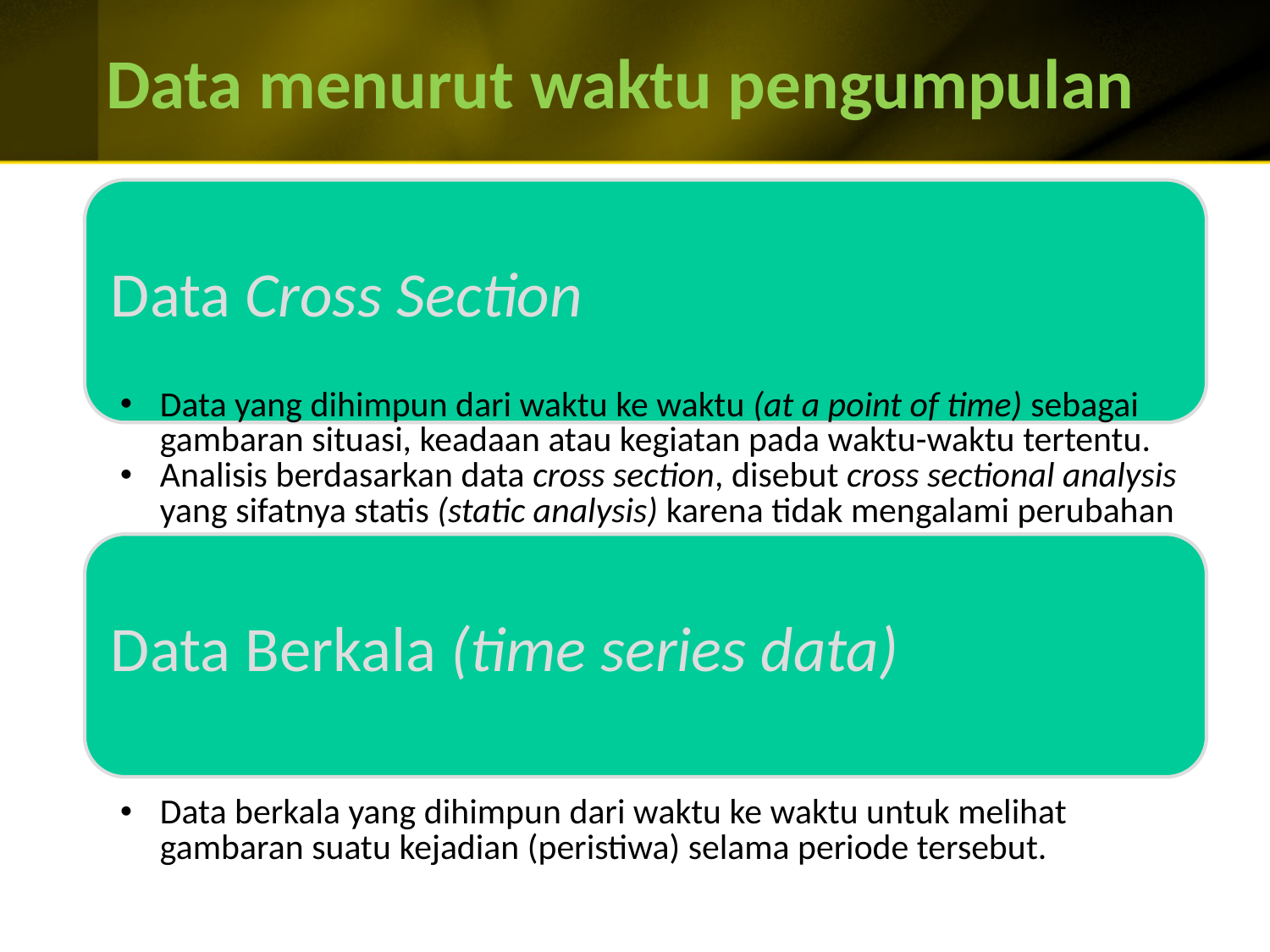

# Data menurut waktu pengumpulan
Data Cross Section
Data yang dihimpun dari waktu ke waktu (at a point of time) sebagai gambaran situasi, keadaan atau kegiatan pada waktu-waktu tertentu.
Data Berkala (time series data)
Data berkala yang dihimpun dari waktu ke waktu untuk melihat gambaran suatu kejadian (peristiwa) selama periode tersebut.
Analisis berdasarkan data cross section, disebut cross sectional analysis yang sifatnya statis (static analysis) karena tidak mengalami perubahan yang berarti pada waktu tertentu.